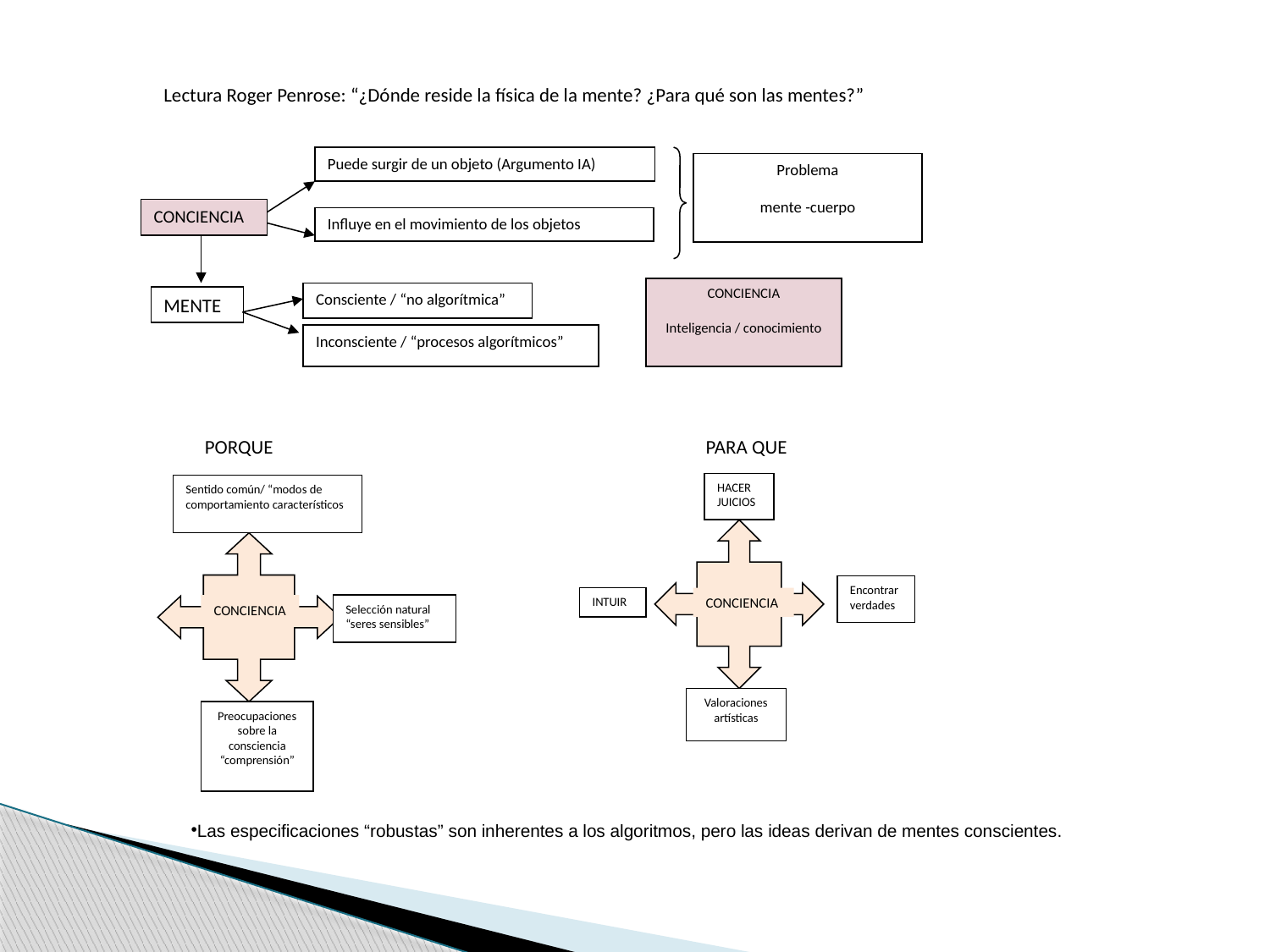

Lectura Roger Penrose: “¿Dónde reside la física de la mente? ¿Para qué son las mentes?”

Puede surgir de un objeto (Argumento IA)

Problema
mente -cuerpo
CONCIENCIA
Influye en el movimiento de los objetos
CONCIENCIA
Inteligencia / conocimiento
Consciente / “no algorítmica”
MENTE
Inconsciente / “procesos algorítmicos”
PORQUE
PARA QUE
HACER JUICIOS
Sentido común/ “modos de  comportamiento característicos

Encontrar verdades
INTUIR
CONCIENCIA
CONCIENCIA
Selección natural “seres sensibles”
Valoraciones artísticas
Preocupaciones sobre la consciencia “comprensión”
Las especificaciones “robustas” son inherentes a los algoritmos, pero las ideas derivan de mentes conscientes.